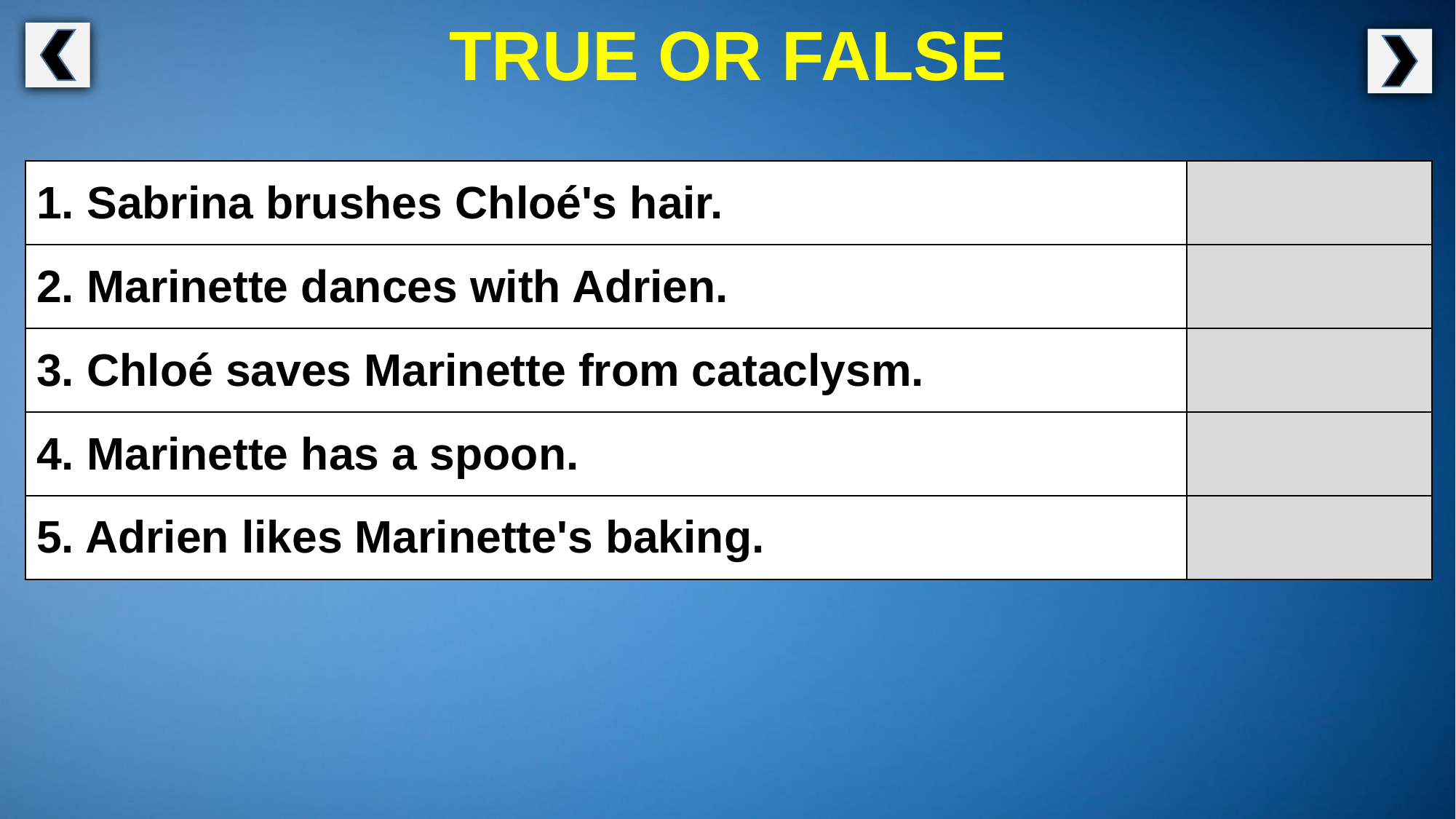

TRUE OR FALSE

| 1. Sabrina brushes Chloé's hair. |  |
| --- | --- |
| 2. Marinette dances with Adrien. |  |
| 3. Chloé saves Marinette from cataclysm. |  |
| 4. Marinette has a spoon. |  |
| 5. Adrien likes Marinette's baking. |  |